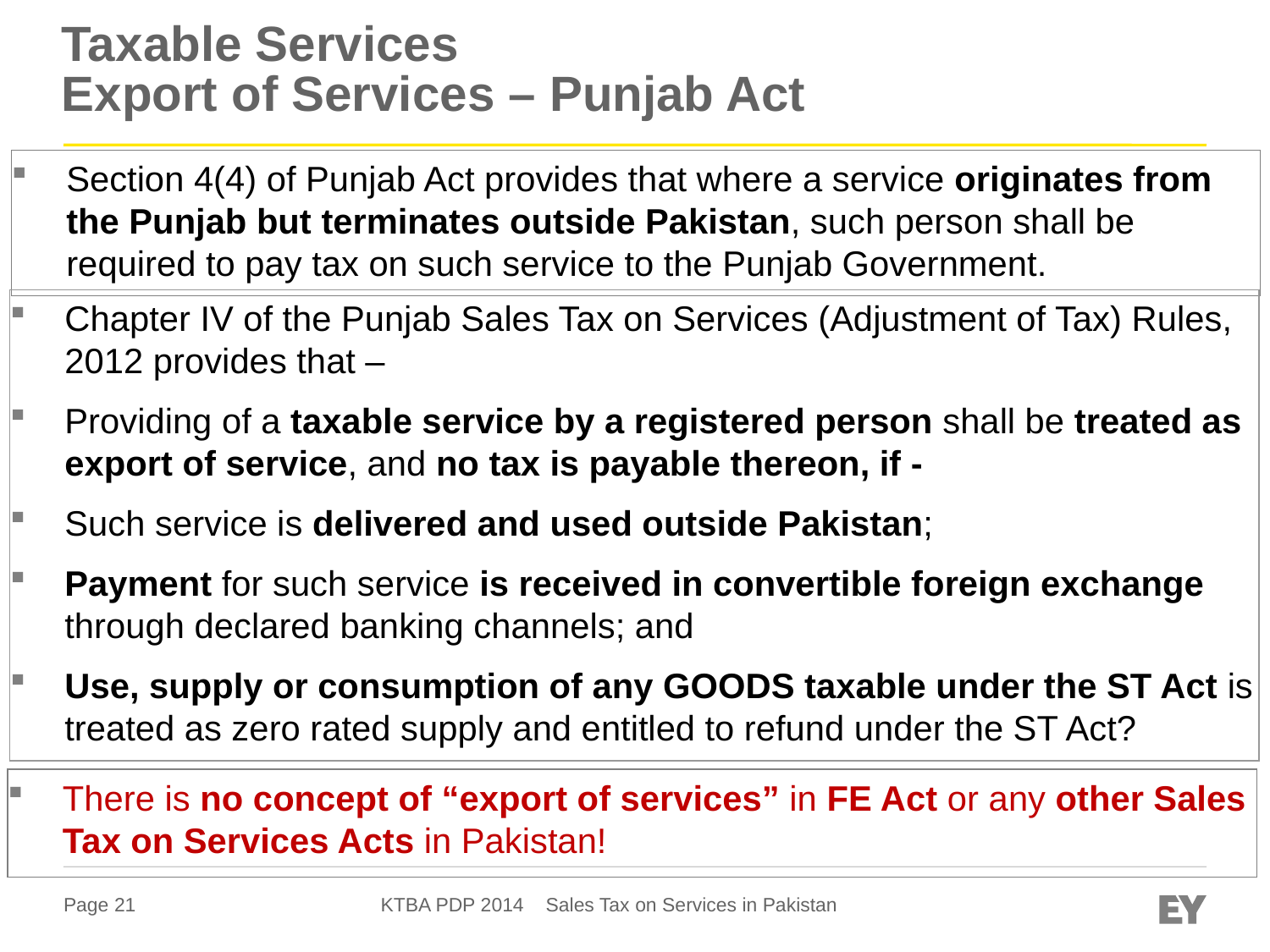

# Taxable Services Export of Services – Punjab Act
Section 4(4) of Punjab Act provides that where a service originates from the Punjab but terminates outside Pakistan, such person shall be required to pay tax on such service to the Punjab Government.
Chapter IV of the Punjab Sales Tax on Services (Adjustment of Tax) Rules, 2012 provides that –
Providing of a taxable service by a registered person shall be treated as export of service, and no tax is payable thereon, if -
Such service is delivered and used outside Pakistan;
Payment for such service is received in convertible foreign exchange through declared banking channels; and
Use, supply or consumption of any GOODS taxable under the ST Act is treated as zero rated supply and entitled to refund under the ST Act?
There is no concept of “export of services” in FE Act or any other Sales Tax on Services Acts in Pakistan!